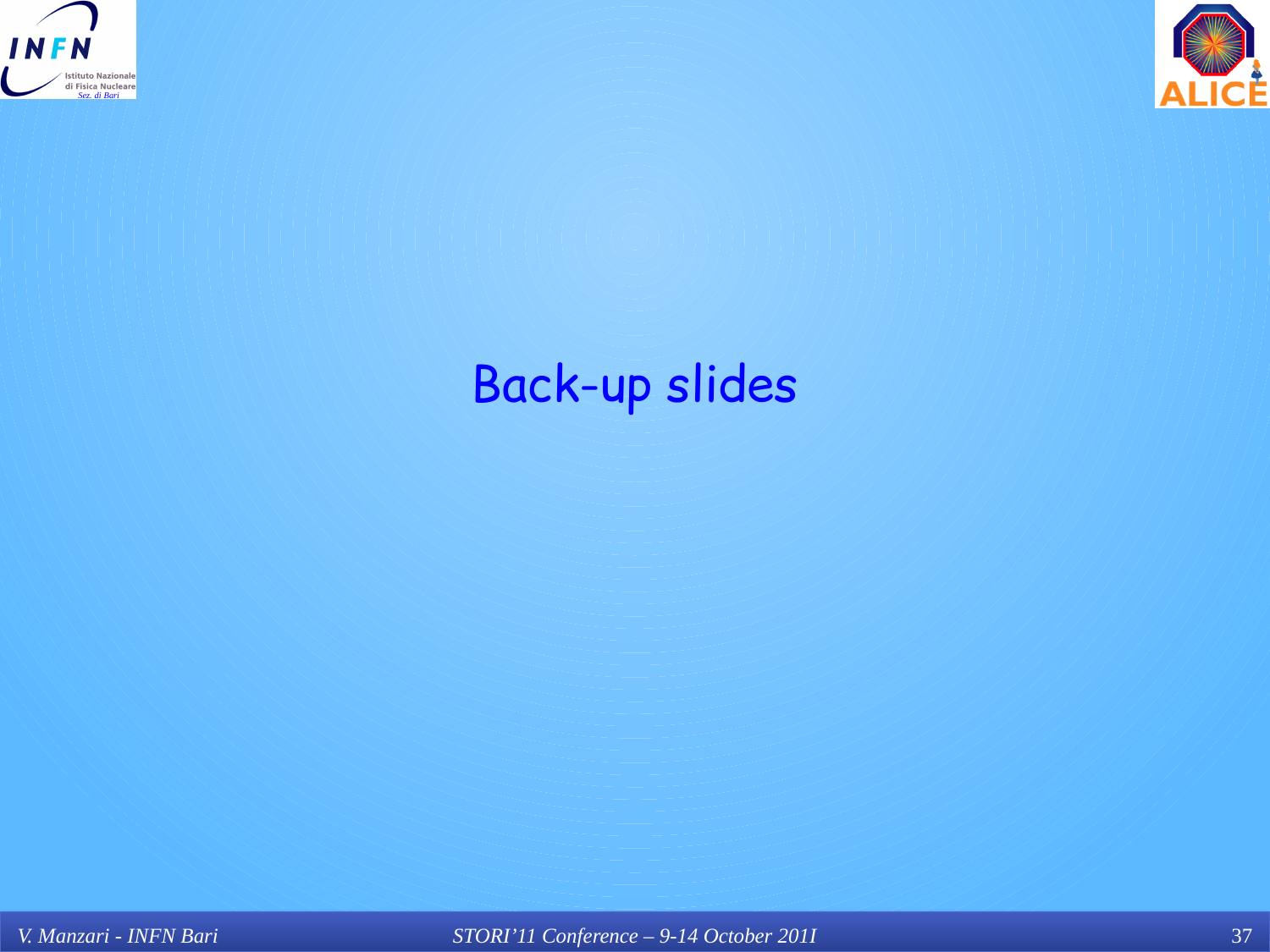

Back-up slides
V. Manzari - INFN Bari
STORI’11 Conference – 9-14 October 201I
37